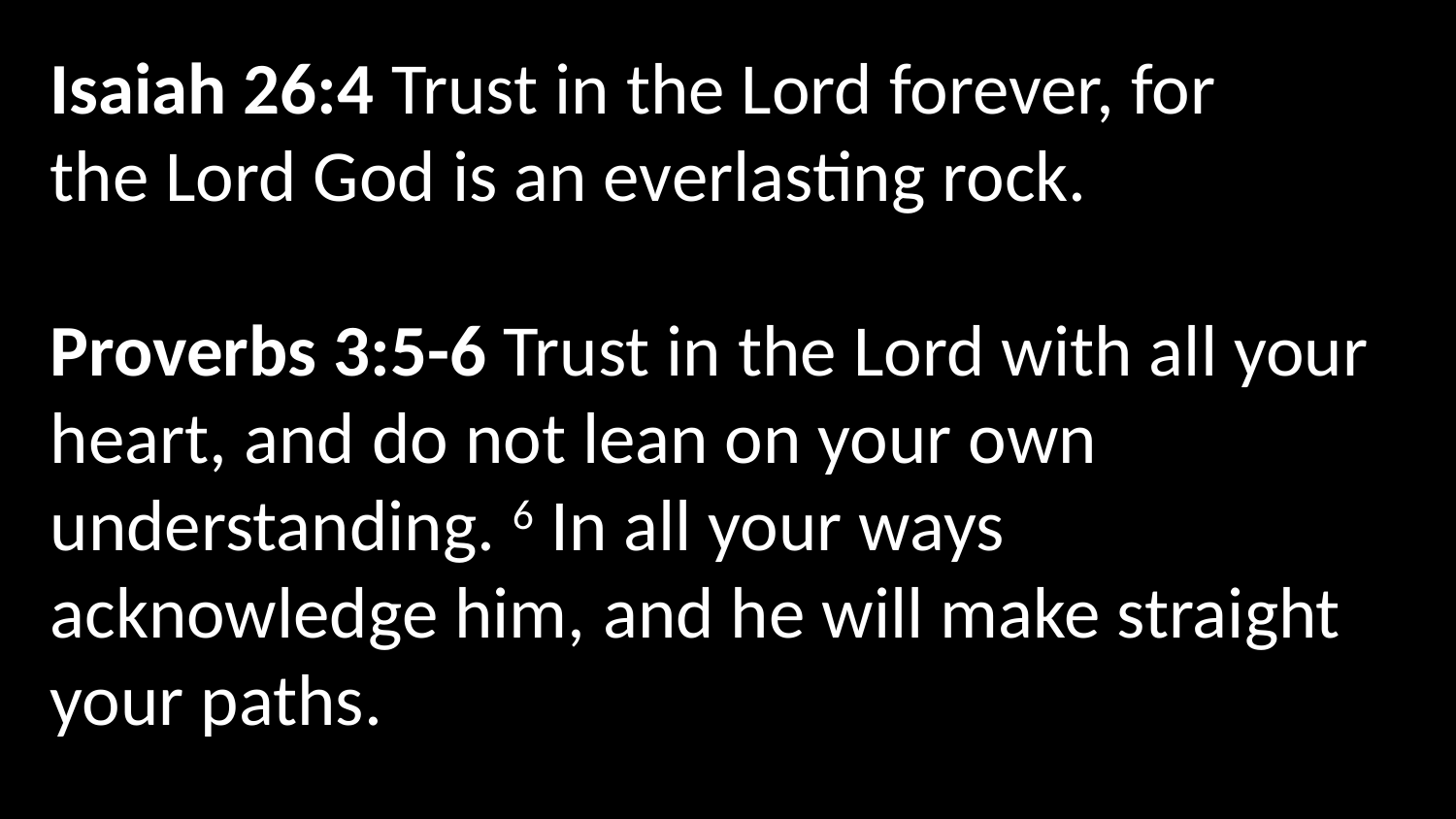

Isaiah 26:4 Trust in the Lord forever, for the Lord God is an everlasting rock.

Proverbs 3:5-6 Trust in the Lord with all your heart, and do not lean on your own understanding. 6 In all your ways  acknowledge him, and he will make straight your paths.